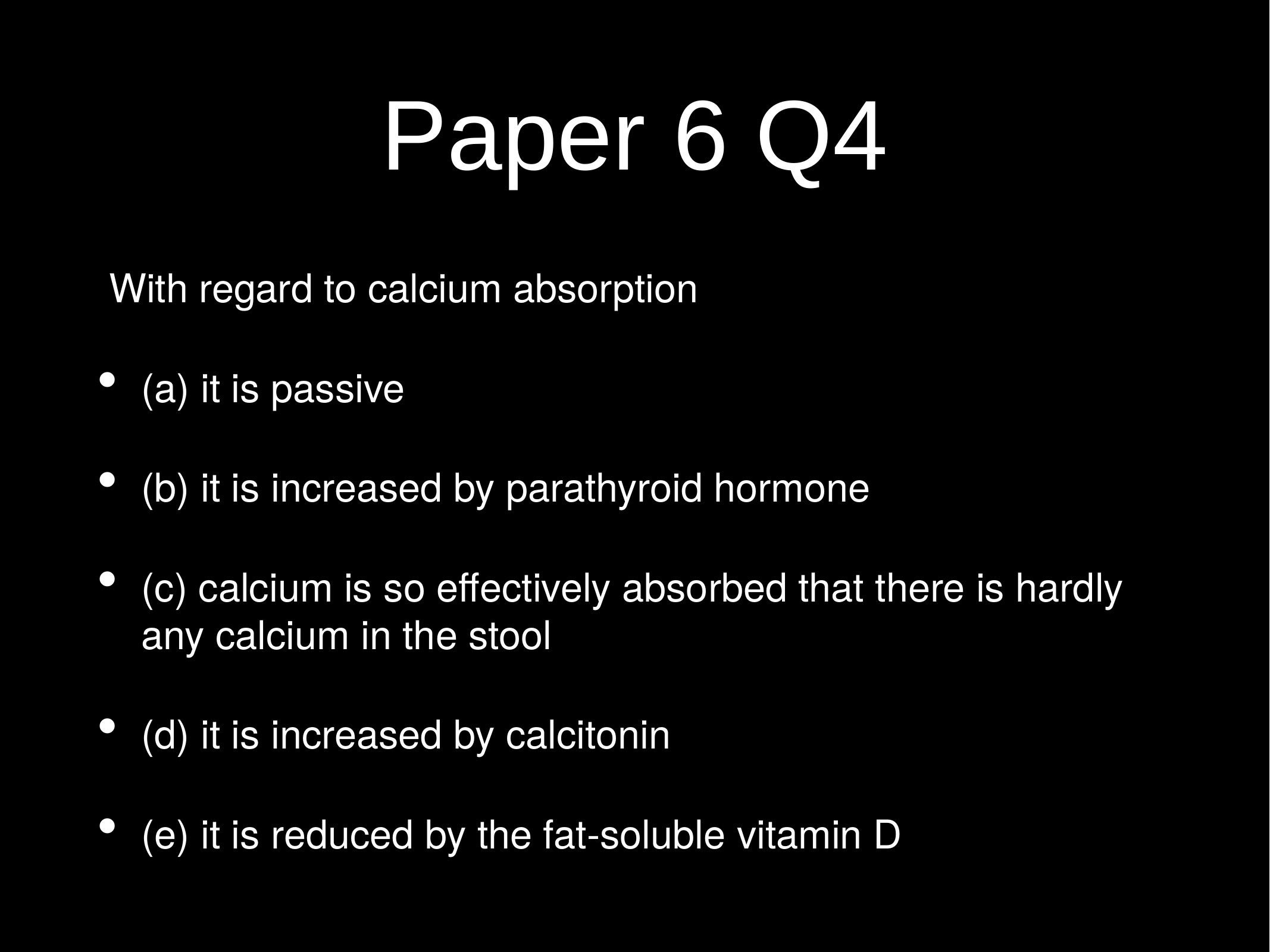

# Paper 6 Q4
 With regard to calcium absorption
(a) it is passive
(b) it is increased by parathyroid hormone
(c) calcium is so effectively absorbed that there is hardly any calcium in the stool
(d) it is increased by calcitonin
(e) it is reduced by the fat-soluble vitamin D